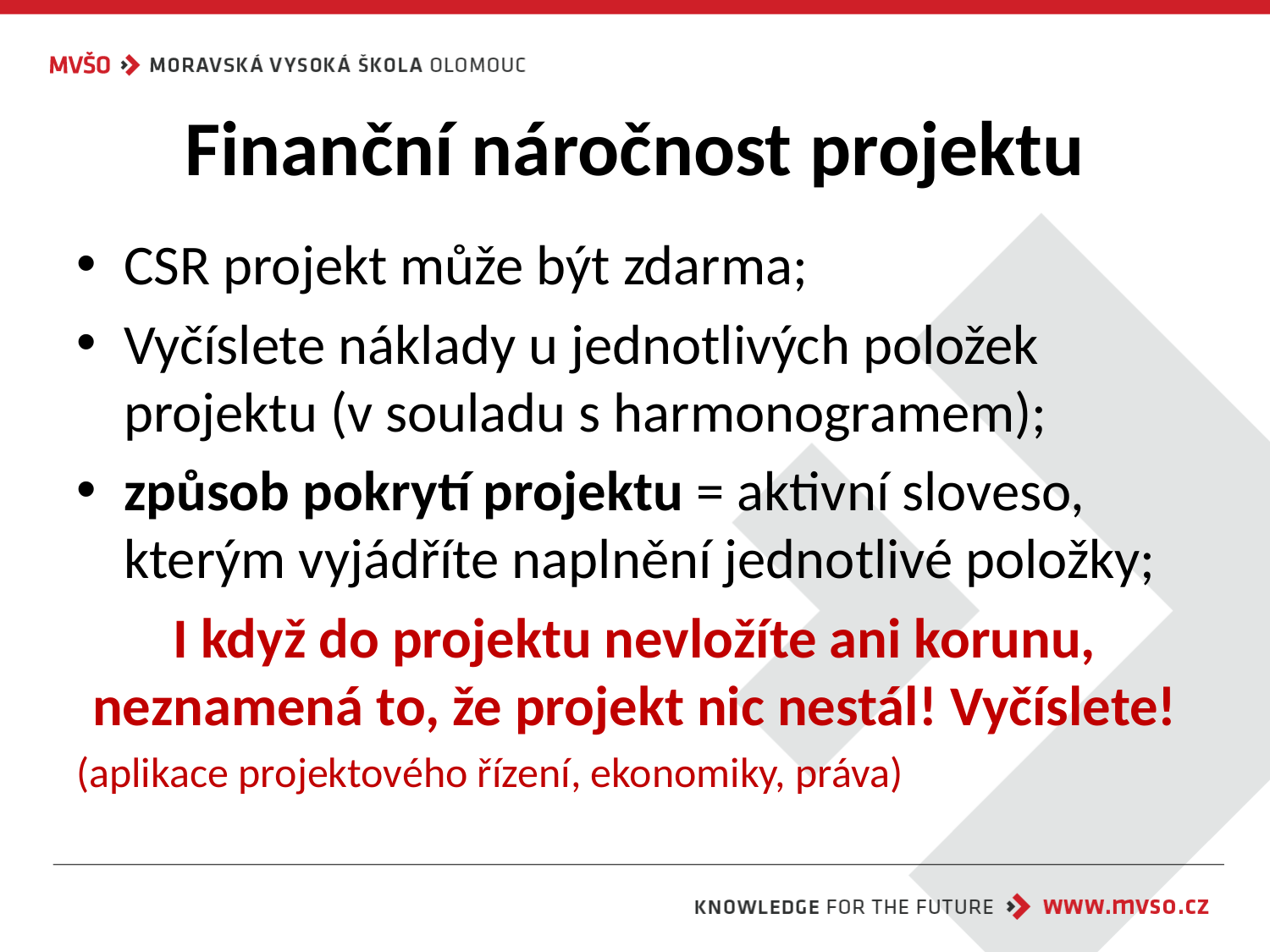

# Finanční náročnost projektu
CSR projekt může být zdarma;
Vyčíslete náklady u jednotlivých položek projektu (v souladu s harmonogramem);
způsob pokrytí projektu = aktivní sloveso, kterým vyjádříte naplnění jednotlivé položky;
I když do projektu nevložíte ani korunu, neznamená to, že projekt nic nestál! Vyčíslete!
(aplikace projektového řízení, ekonomiky, práva)